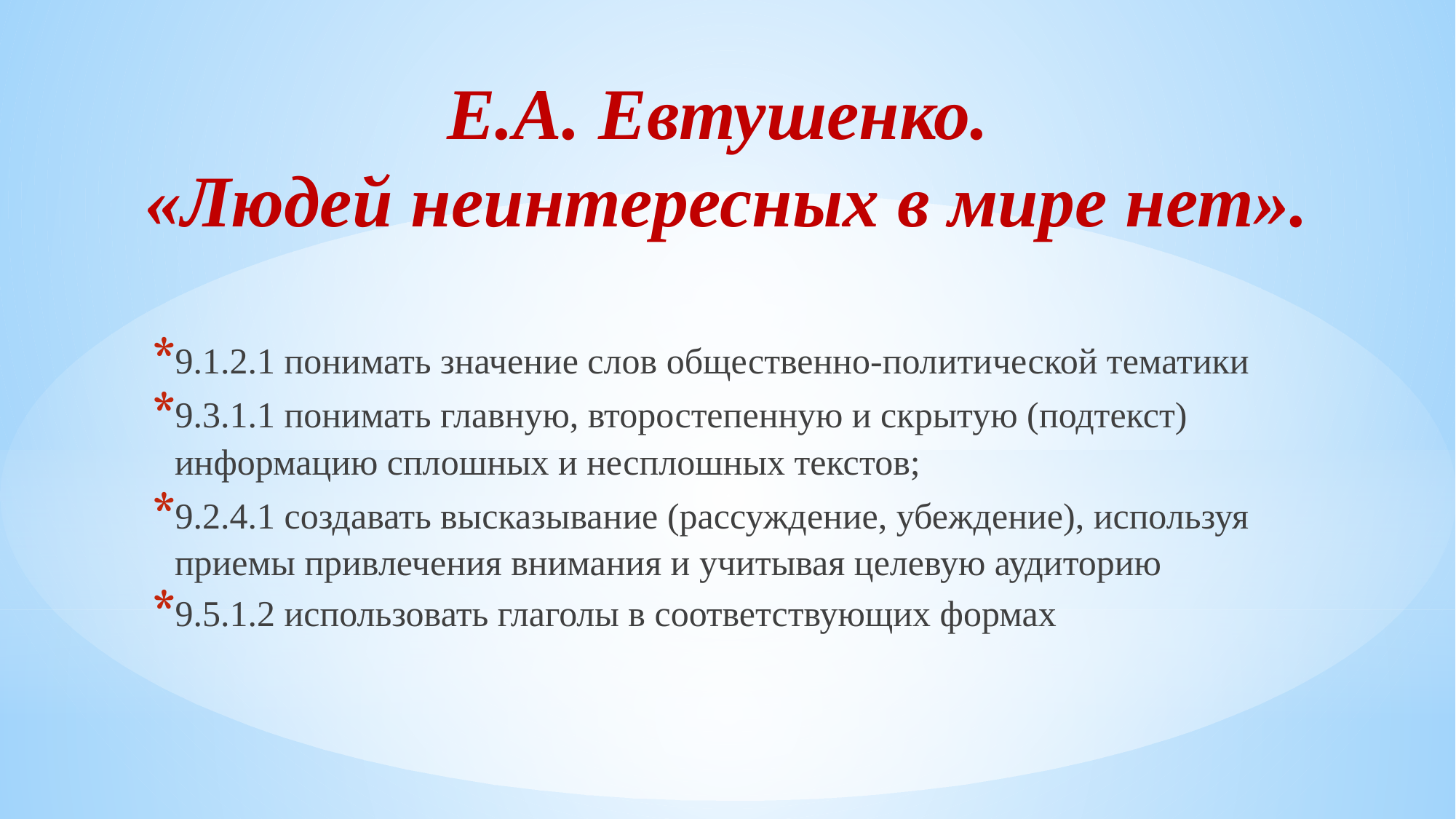

# Е.А. Евтушенко. «Людей неинтересных в мире нет».

9.1.2.1 понимать значение слов общественно-политической тематики
9.3.1.1 понимать главную, второстепенную и скрытую (подтекст) информацию сплошных и несплошных текстов;
9.2.4.1 создавать высказывание (рассуждение, убеждение), используя приемы привлечения внимания и учитывая целевую аудиторию
9.5.1.2 использовать глаголы в соответствующих формах